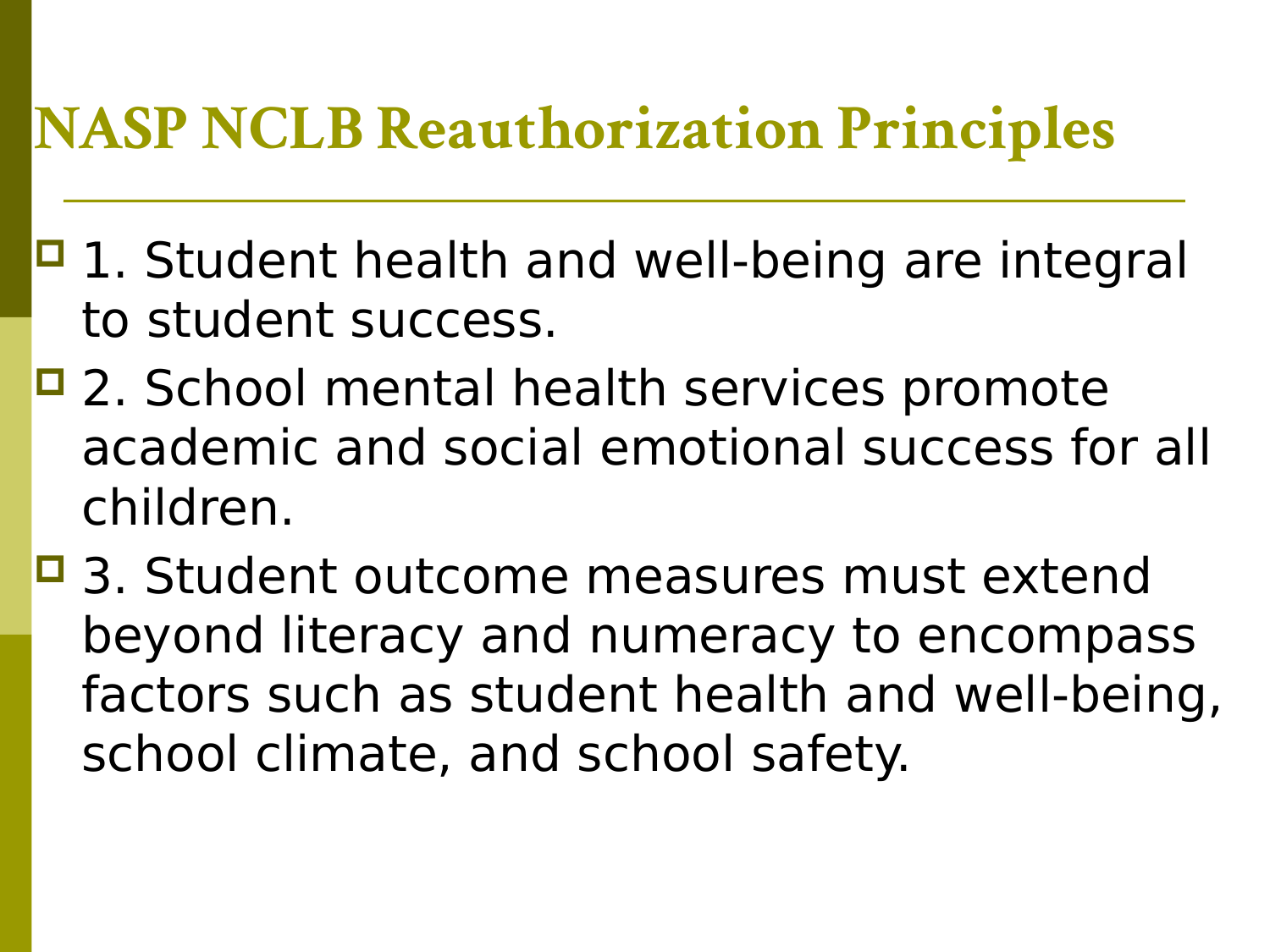

# NASP NCLB Reauthorization Principles
1. Student health and well-being are integral to student success.
2. School mental health services promote academic and social emotional success for all children.
3. Student outcome measures must extend beyond literacy and numeracy to encompass factors such as student health and well-being, school climate, and school safety.